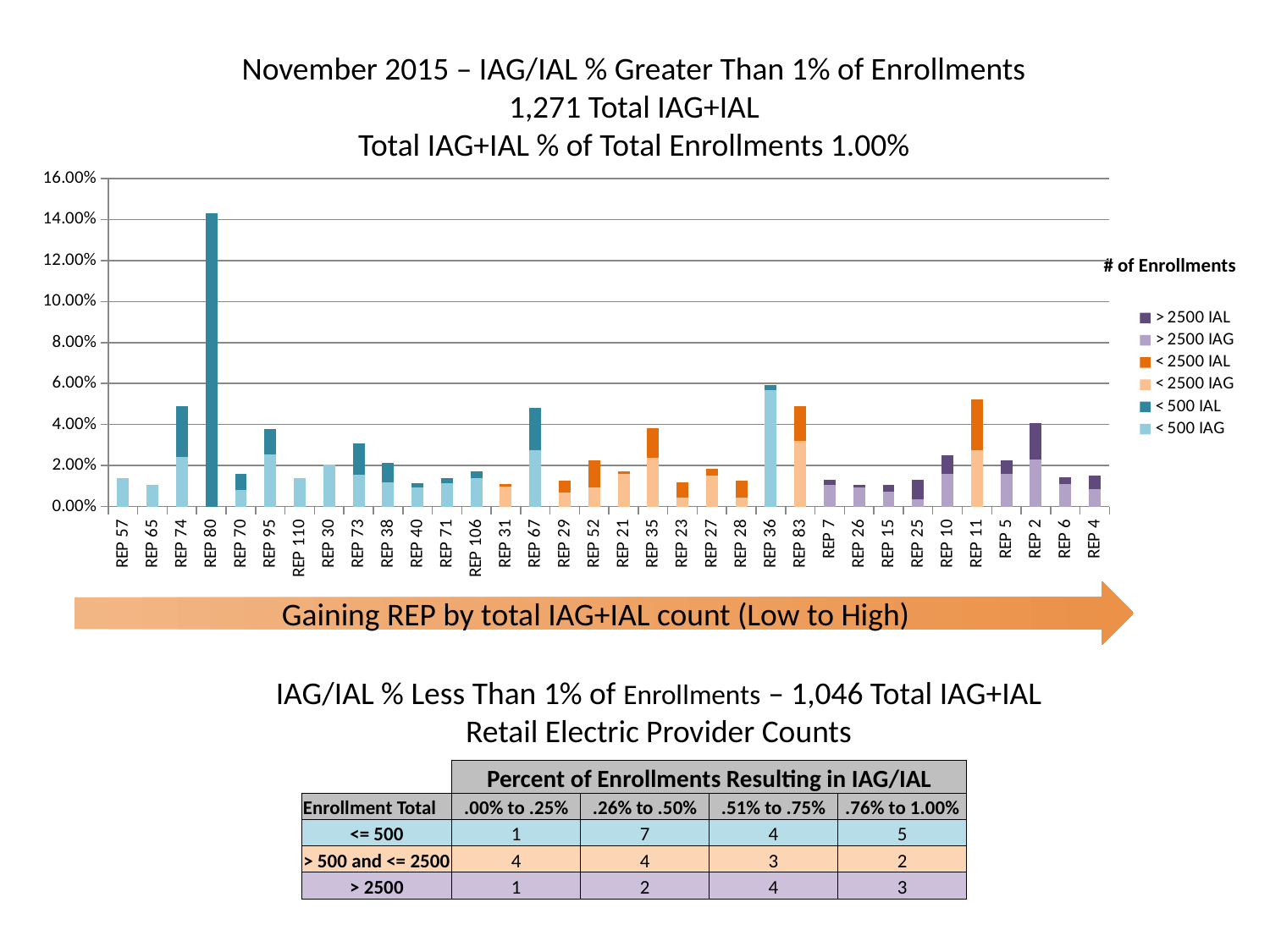

November 2015 – IAG/IAL % Greater Than 1% of Enrollments
1,271 Total IAG+IAL
Total IAG+IAL % of Total Enrollments 1.00%

### Chart

| Category | < 500 IAG | < 500 IAL | < 2500 IAG | < 2500 IAL | > 2500 IAG | > 2500 IAL |
|---|---|---|---|---|---|---|
| REP 57 | 0.0140845070422535 | 0.0 | 0.0 | 0.0 | 0.0 | 0.0 |
| REP 65 | 0.0106382978723404 | 0.0 | 0.0 | 0.0 | 0.0 | 0.0 |
| REP 74 | 0.024390243902439 | 0.024390243902439 | 0.0 | 0.0 | 0.0 | 0.0 |
| REP 80 | 0.0 | 0.142857142857142 | 0.0 | 0.0 | 0.0 | 0.0 |
| REP 70 | 0.00793650793650793 | 0.00793650793650793 | 0.0 | 0.0 | 0.0 | 0.0 |
| REP 95 | 0.0253164556962024 | 0.0126582278481012 | 0.0 | 0.0 | 0.0 | 0.0 |
| REP 110 | 0.0140845070422535 | 0.0 | 0.0 | 0.0 | 0.0 | 0.0 |
| REP 30 | 0.0205479452054794 | 0.0 | 0.0 | 0.0 | 0.0 | 0.0 |
| REP 73 | 0.0153846153846153 | 0.0153846153846153 | 0.0 | 0.0 | 0.0 | 0.0 |
| REP 38 | 0.01193317422434367 | 0.00954653937947494 | 0.0 | 0.0 | 0.0 | 0.0 |
| REP 40 | 0.00925925925925925 | 0.00231481481481481 | 0.0 | 0.0 | 0.0 | 0.0 |
| REP 71 | 0.01157407407407406 | 0.00231481481481481 | 0.0 | 0.0 | 0.0 | 0.0 |
| REP 106 | 0.0137931034482758 | 0.00344827586206896 | 0.0 | 0.0 | 0.0 | 0.0 |
| REP 31 | 0.0 | 0.0 | 0.00956937799043062 | 0.00159489633173843 | 0.0 | 0.0 |
| REP 67 | 0.0273972602739726 | 0.0205479452054794 | 0.0 | 0.0 | 0.0 | 0.0 |
| REP 29 | 0.0 | 0.0 | 0.00696864111498257 | 0.00580720092915214 | 0.0 | 0.0 |
| REP 52 | 0.0 | 0.0 | 0.00932835820895522 | 0.0130597014925373 | 0.0 | 0.0 |
| REP 21 | 0.0 | 0.0 | 0.0160098522167487 | 0.00123152709359605 | 0.0 | 0.0 |
| REP 35 | 0.0 | 0.0 | 0.02396166134185301 | 0.0143769968051118 | 0.0 | 0.0 |
| REP 23 | 0.0 | 0.0 | 0.00456919060052219 | 0.00718015665796344 | 0.0 | 0.0 |
| REP 27 | 0.0 | 0.0 | 0.01521216973578861 | 0.00320256204963971 | 0.0 | 0.0 |
| REP 28 | 0.0 | 0.0 | 0.00423985463355542 | 0.00847970926711084 | 0.0 | 0.0 |
| REP 36 | 0.056701030927835 | 0.00257731958762886 | 0.0 | 0.0 | 0.0 | 0.0 |
| REP 83 | 0.0 | 0.0 | 0.032032032032032004 | 0.017017017017017 | 0.0 | 0.0 |
| REP 7 | 0.0 | 0.0 | 0.0 | 0.0 | 0.010591350397175622 | 0.0026478375992939 |
| REP 26 | 0.0 | 0.0 | 0.0 | 0.0 | 0.00916642795760527 | 0.00143225436837582 |
| REP 15 | 0.0 | 0.0 | 0.0 | 0.0 | 0.00726452905811623 | 0.0032565130260521 |
| REP 25 | 0.0 | 0.0 | 0.0 | 0.0 | 0.00376242945444772 | 0.00913732867508734 |
| REP 10 | 0.0 | 0.0 | 0.0 | 0.0 | 0.01603849238171611 | 0.0090884790163058 |
| REP 11 | 0.0 | 0.0 | 0.02749281903980299 | 0.0246204349610176 | 0.0 | 0.0 |
| REP 5 | 0.0 | 0.0 | 0.0 | 0.0 | 0.01598319481231161 | 0.00648461046670928 |
| REP 2 | 0.0 | 0.0 | 0.0 | 0.0 | 0.02301853925594126 | 0.0175438596491228 |
| REP 6 | 0.0 | 0.0 | 0.0 | 0.0 | 0.010913140311804 | 0.00328507795100222 |
| REP 4 | 0.0 | 0.0 | 0.0 | 0.0 | 0.00841250271955906 | 0.00681702806584959 |
# of Enrollments
Gaining REP by total IAG+IAL count (Low to High)
IAG/IAL % Less Than 1% of Enrollments – 1,046 Total IAG+IAL
Retail Electric Provider Counts
|  | Percent of Enrollments Resulting in IAG/IAL |  |  |  |
| --- | --- | --- | --- | --- |
| Enrollment Total | .00% to .25% | .26% to .50% | .51% to .75% | .76% to 1.00% |
| <= 500 | 1 | 7 | 4 | 5 |
| > 500 and <= 2500 | 4 | 4 | 3 | 2 |
| > 2500 | 1 | 2 | 4 | 3 |